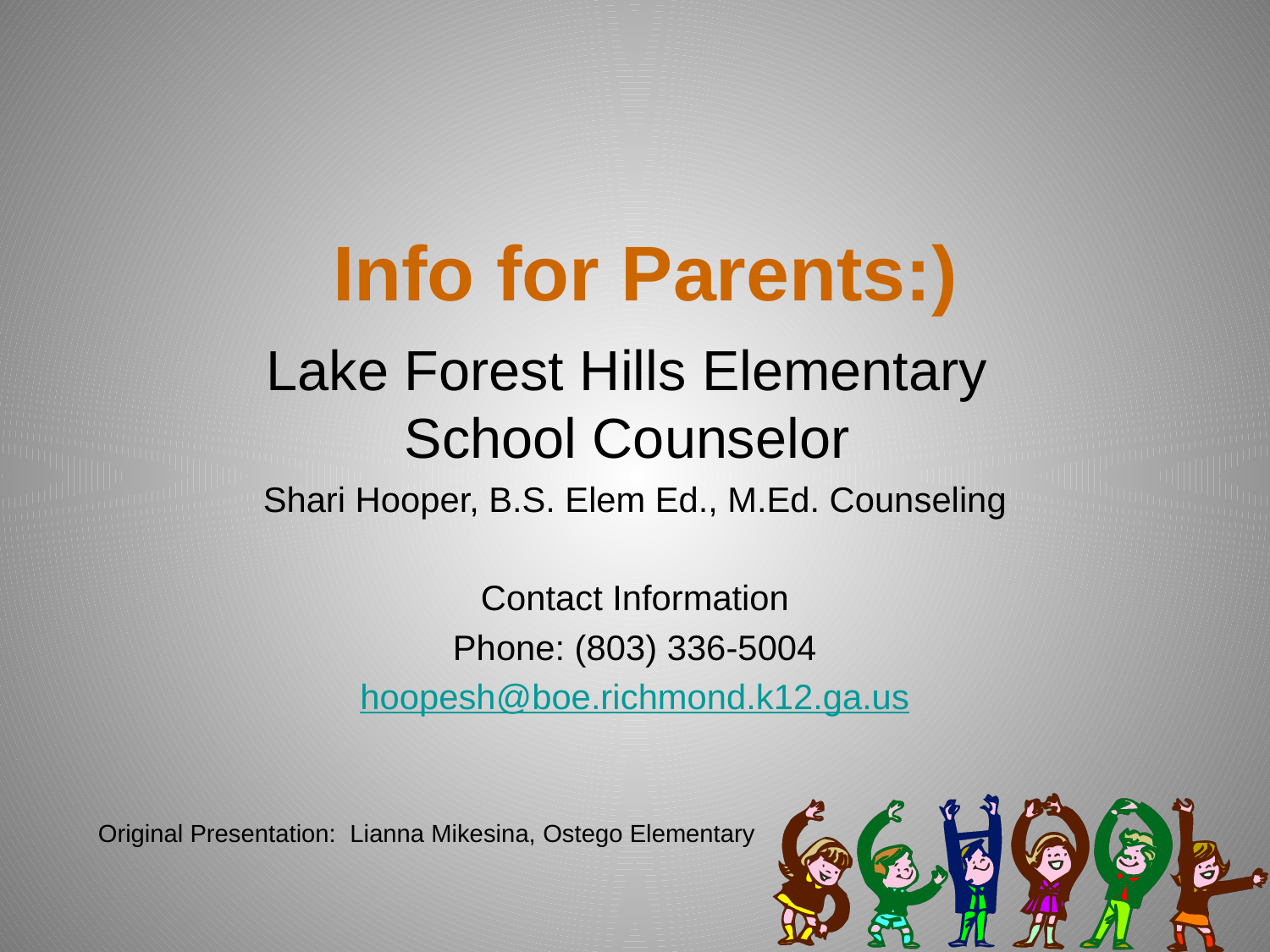

# Info for Parents:)
Lake Forest Hills Elementary
School Counselor
Shari Hooper, B.S. Elem Ed., M.Ed. Counseling

Contact Information
Phone: (803) 336-5004
hoopesh@boe.richmond.k12.ga.us

Original Presentation:  Lianna Mikesina, Ostego Elementary